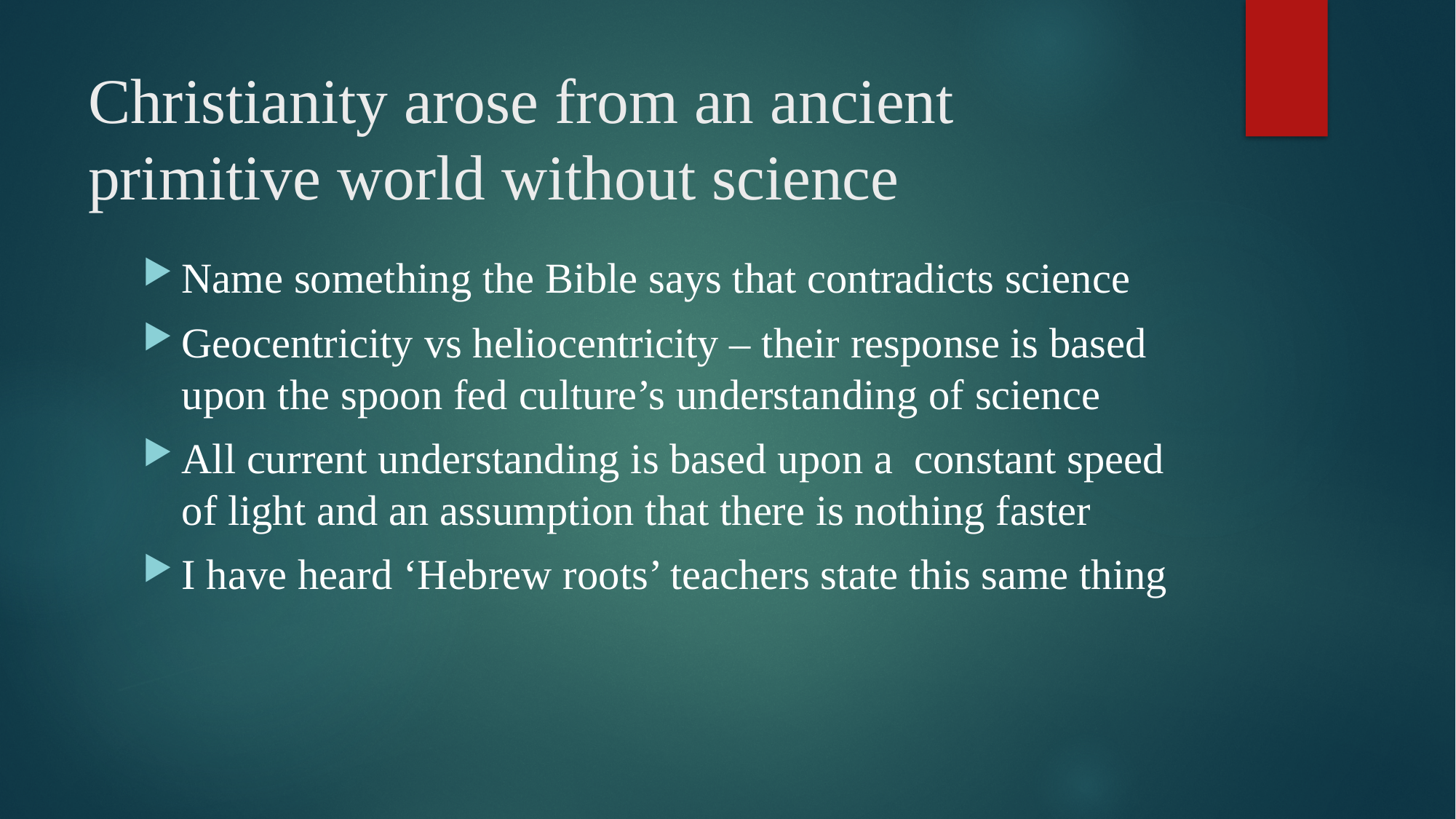

# Christianity arose from an ancient primitive world without science
Name something the Bible says that contradicts science
Geocentricity vs heliocentricity – their response is based upon the spoon fed culture’s understanding of science
All current understanding is based upon a  constant speed of light and an assumption that there is nothing faster
I have heard ‘Hebrew roots’ teachers state this same thing